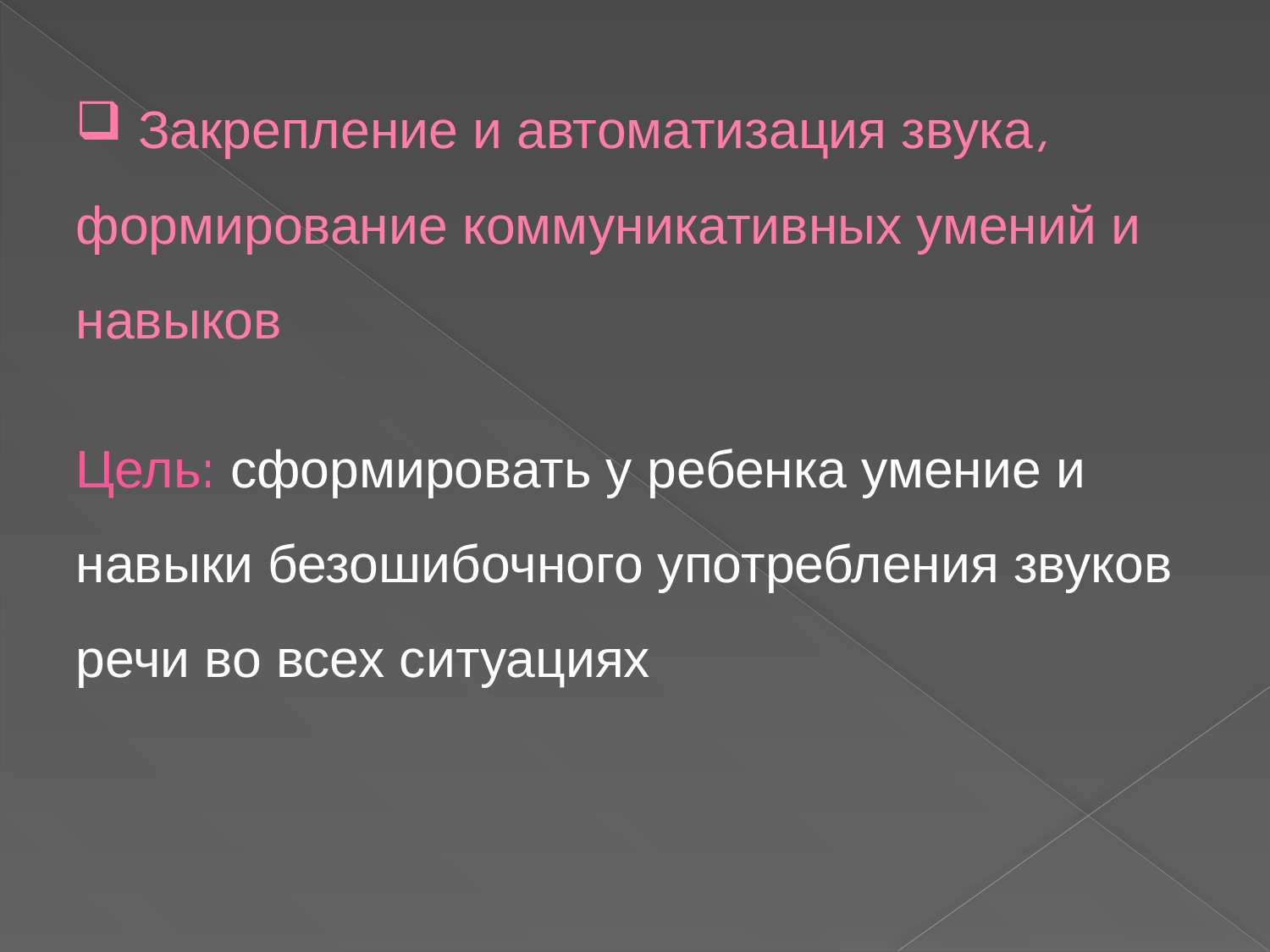

# Закрепление и автоматизация звука, формирование коммуникативных умений и навыков
Цель: сформировать у ребенка умение и навыки безошибочного употребления звуков речи во всех ситуациях